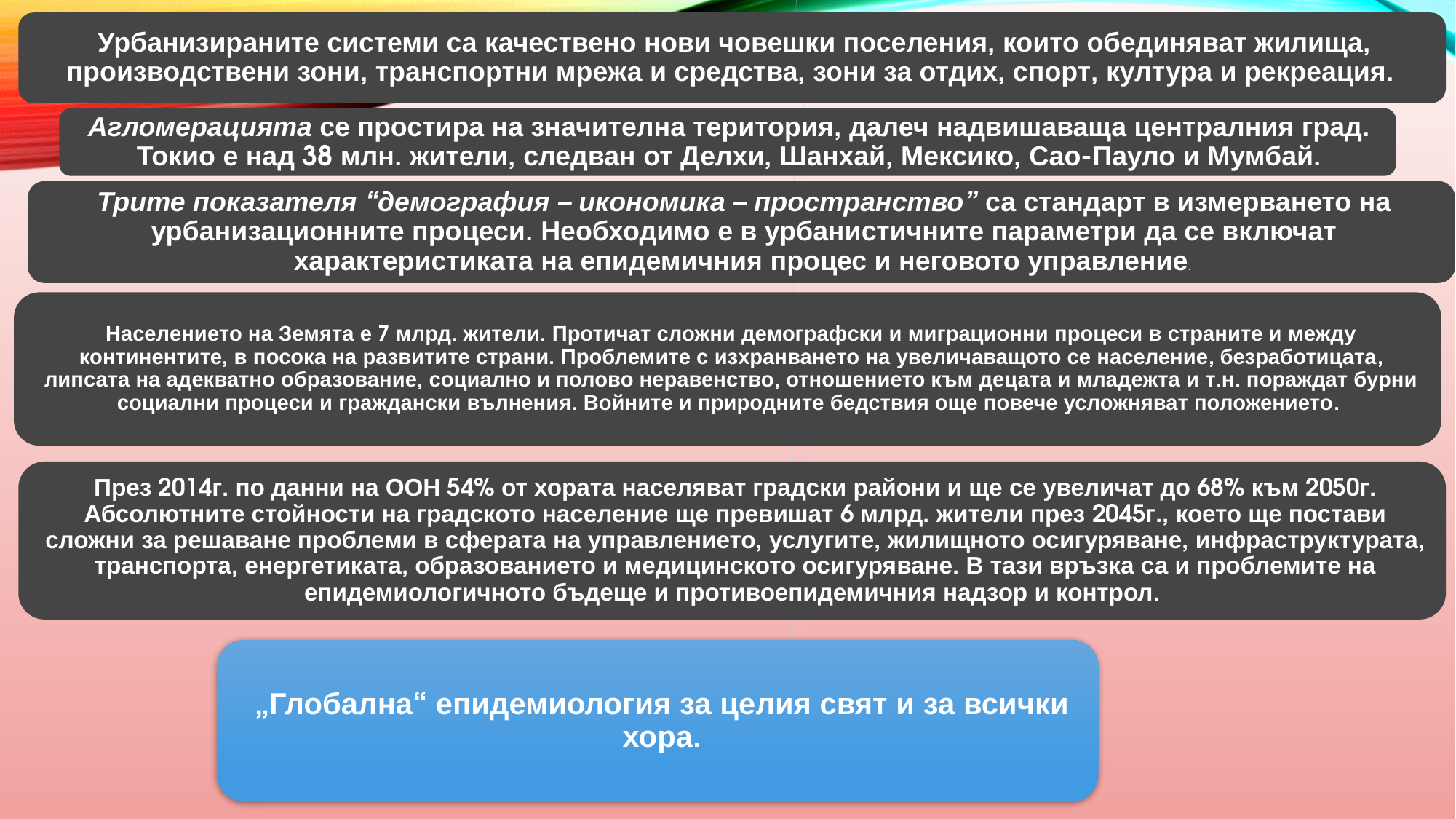

Урбанизираните системи са качествено нови човешки поселения, които обединяват жилища, производствени зони, транспортни мрежа и средства, зони за отдих, спорт, култура и рекреация.
Агломерацията се простира на значителна територия, далеч надвишаваща централния град. Токио е над 38 млн. жители, следван от Делхи, Шанхай, Мексико, Сао-Пауло и Мумбай.
Трите показателя “демография – икономика – пространство” са стандарт в измерването на урбанизационните процеси. Необходимо е в урбанистичните параметри да се включат характеристиката на епидемичния процес и неговото управление.
През 2014г. по данни на ООН 54% от хората населяват градски райони и ще се увеличат до 68% към 2050г. Абсолютните стойности на градското население ще превишат 6 млрд. жители през 2045г., което ще постави сложни за решаване проблеми в сферата на управлението, услугите, жилищното осигуряване, инфраструктурата, транспорта, енергетиката, образованието и медицинското осигуряване. В тази връзка са и проблемите на епидемиологичното бъдеще и противоепидемичния надзор и контрол.
Населението на Земята е 7 млрд. жители. Протичат сложни демографски и миграционни процеси в страните и между континентите, в посока на развитите страни. Проблемите с изхранването на увеличаващото се население, безработицата, липсата на адекватно образование, социално и полово неравенство, отношението към децата и младежта и т.н. пораждат бурни социални процеси и граждански вълнения. Войните и природните бедствия още повече усложняват положението.
„Глобална“ епидемиология за целия свят и за всички хора.